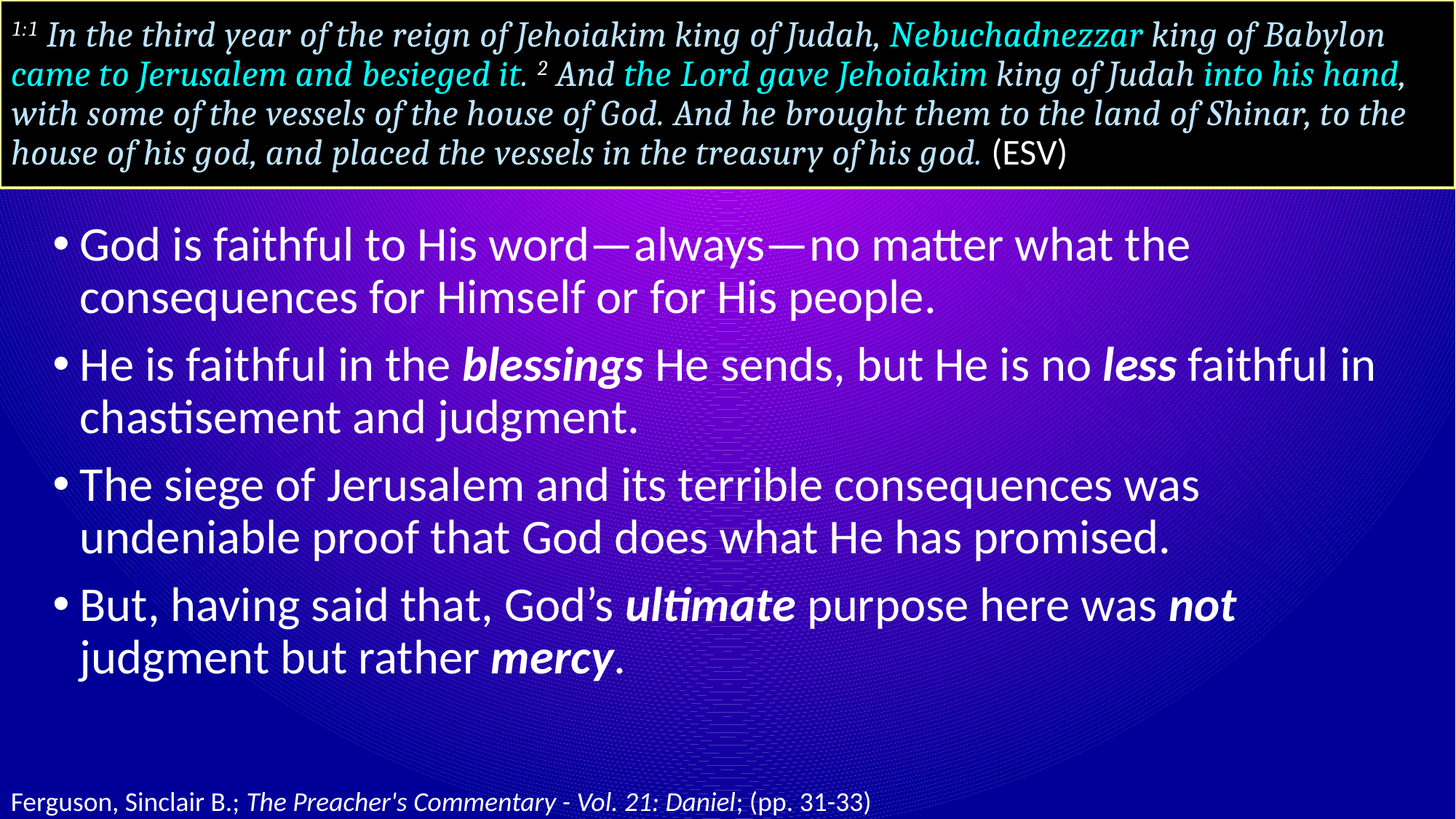

# 1:1 In the third year of the reign of Jehoiakim king of Judah, Nebuchadnezzar king of Babylon came to Jerusalem and besieged it. 2 And the Lord gave Jehoiakim king of Judah into his hand, with some of the vessels of the house of God. And he brought them to the land of Shinar, to the house of his god, and placed the vessels in the treasury of his god. (ESV)
God is faithful to His word—always—no matter what the consequences for Himself or for His people.
He is faithful in the blessings He sends, but He is no less faithful in chastisement and judgment.
The siege of Jerusalem and its terrible consequences was undeniable proof that God does what He has promised.
But, having said that, God’s ultimate purpose here was not judgment but rather mercy.
Ferguson, Sinclair B.; The Preacher's Commentary - Vol. 21: Daniel; (pp. 31-33)